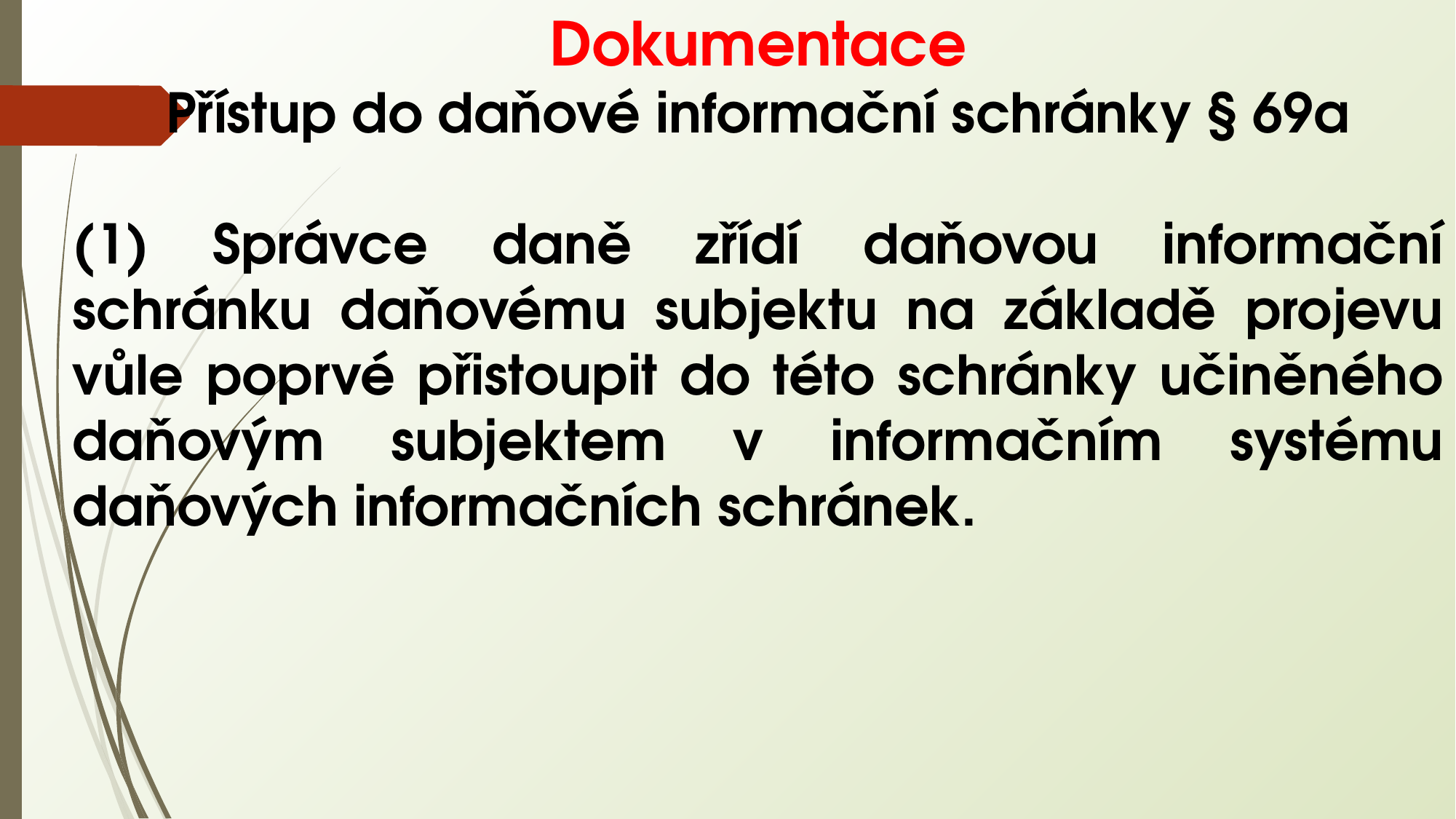

Dokumentace
Přístup do daňové informační schránky § 69a

(1) Správce daně zřídí daňovou informační schránku daňovému subjektu na základě projevu vůle poprvé přistoupit do této schránky učiněného daňovým subjektem v informačním systému daňových informačních schránek.